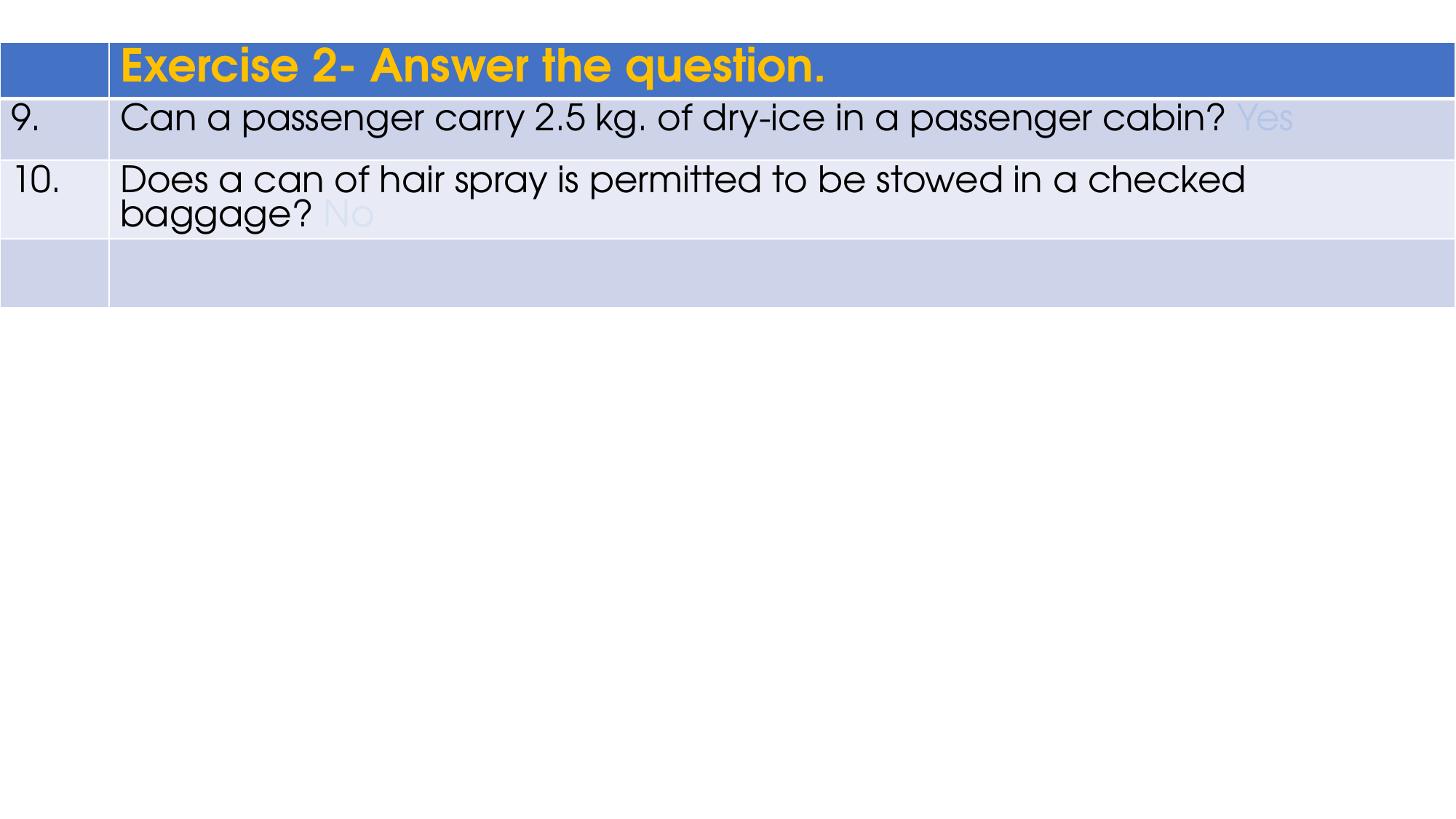

|  | Exercise 2- Answer the question. |
| --- | --- |
| 9. | Can a passenger carry 2.5 kg. of dry-ice in a passenger cabin? Yes |
| 10. | Does a can of hair spray is permitted to be stowed in a checked baggage? No |
|  |  |